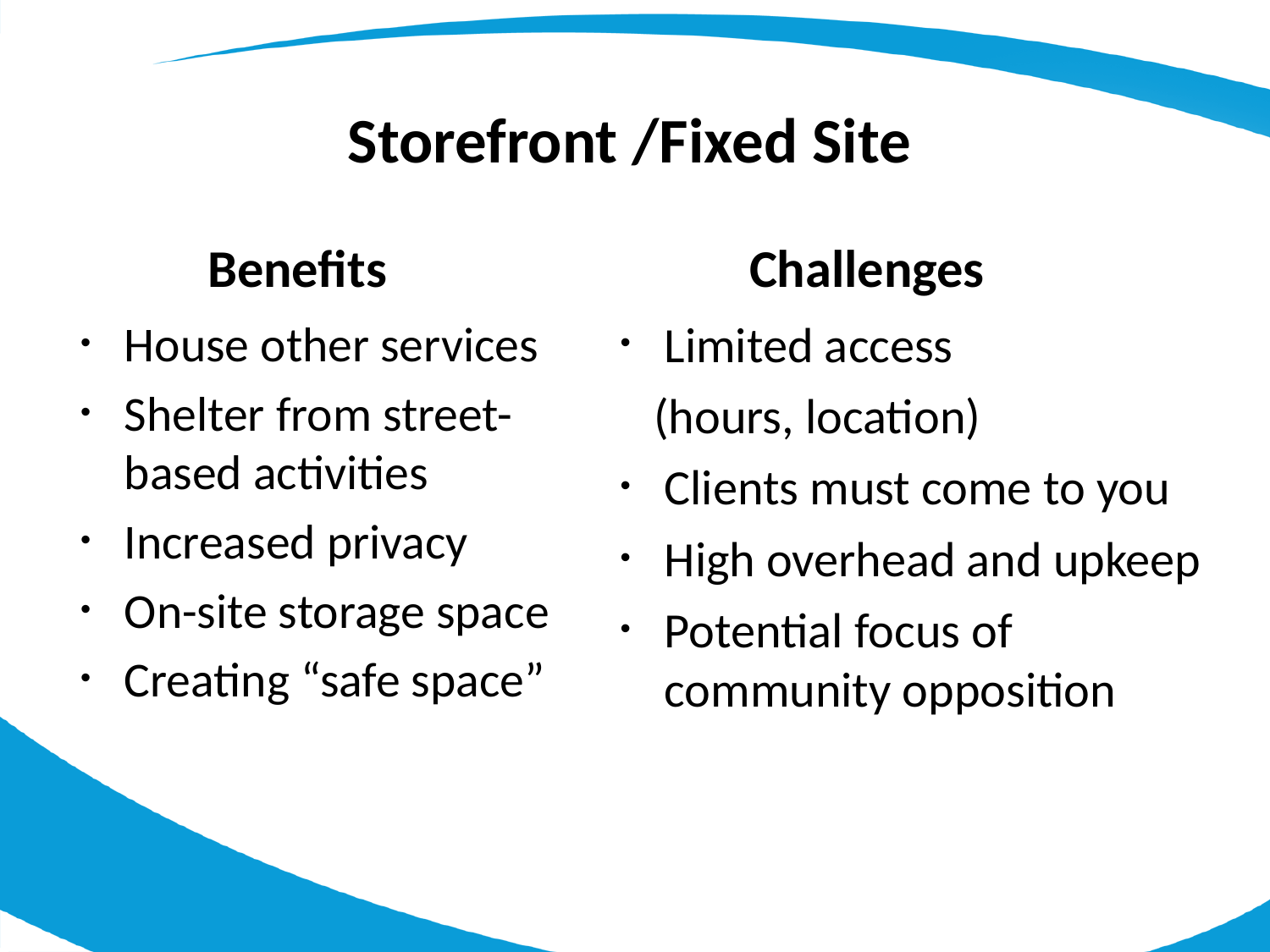

Storefront /Fixed Site
Benefits                              Challenges
House other services
Shelter from street-based activities
Increased privacy
On-site storage space
Creating “safe space”
Limited access
   (hours, location)
Clients must come to you
High overhead and upkeep
Potential focus of community opposition